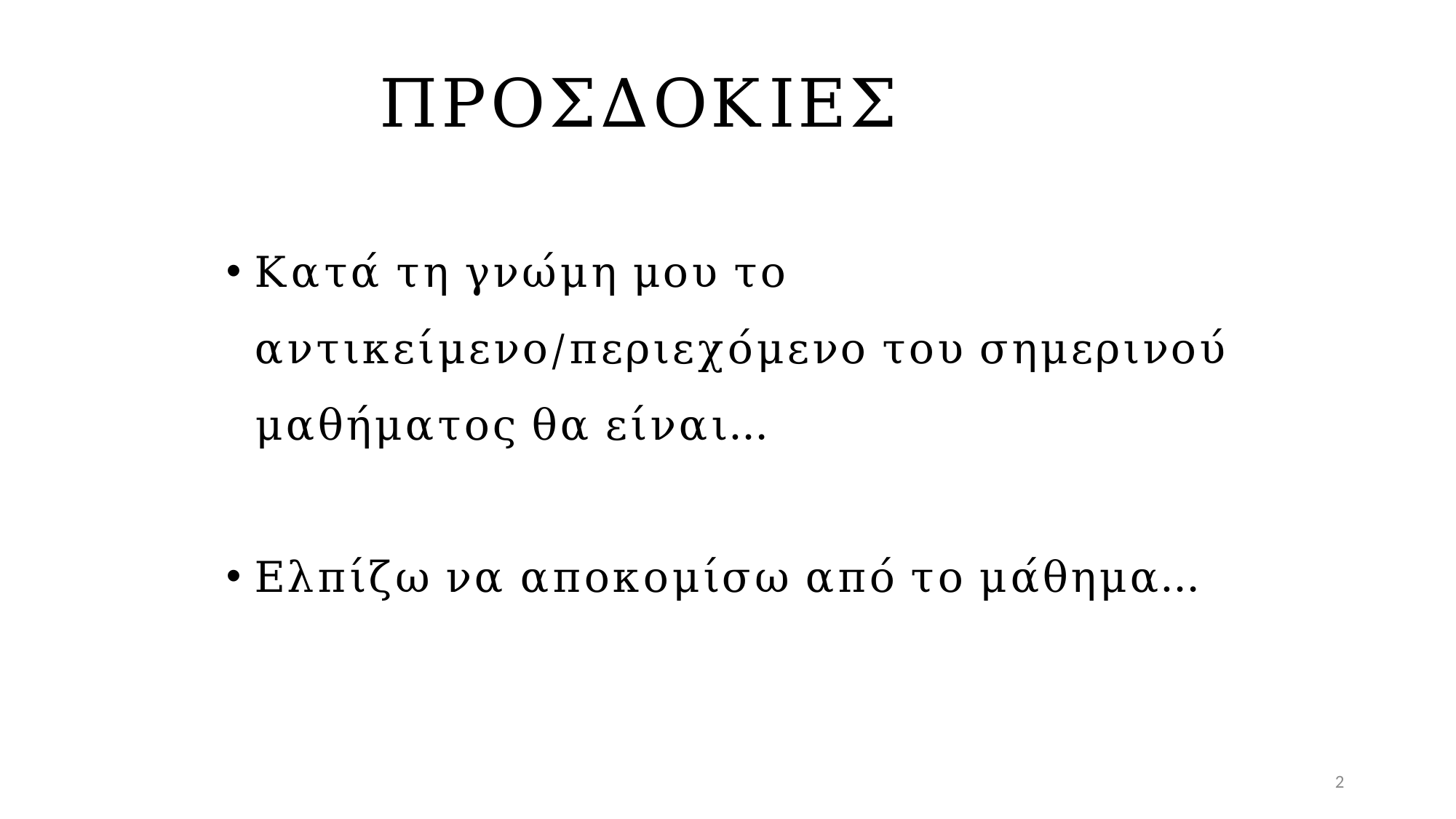

# ΠΡΟΣΔΟΚΙΕΣ
Κατά τη γνώμη μου το αντικείμενο/περιεχόμενο του σημερινού μαθήματος θα είναι…

Ελπίζω να αποκομίσω από το μάθημα…
2